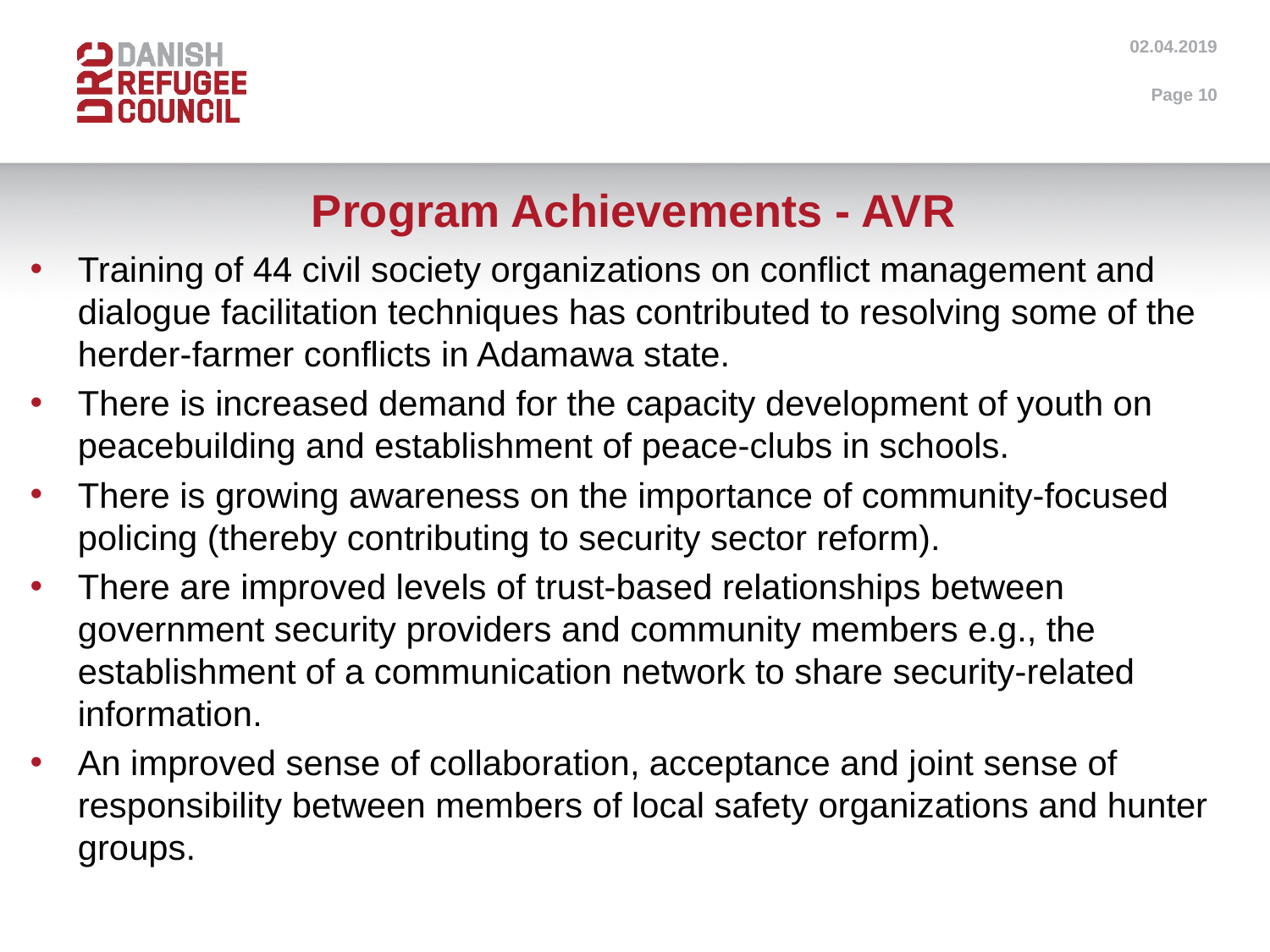

02.04.2019
Page 10
# Program Achievements - AVR
Training of 44 civil society organizations on conflict management and dialogue facilitation techniques has contributed to resolving some of the herder-farmer conflicts in Adamawa state.
There is increased demand for the capacity development of youth on peacebuilding and establishment of peace-clubs in schools.
There is growing awareness on the importance of community-focused policing (thereby contributing to security sector reform).
There are improved levels of trust-based relationships between government security providers and community members e.g., the establishment of a communication network to share security-related information.
An improved sense of collaboration, acceptance and joint sense of responsibility between members of local safety organizations and hunter groups.